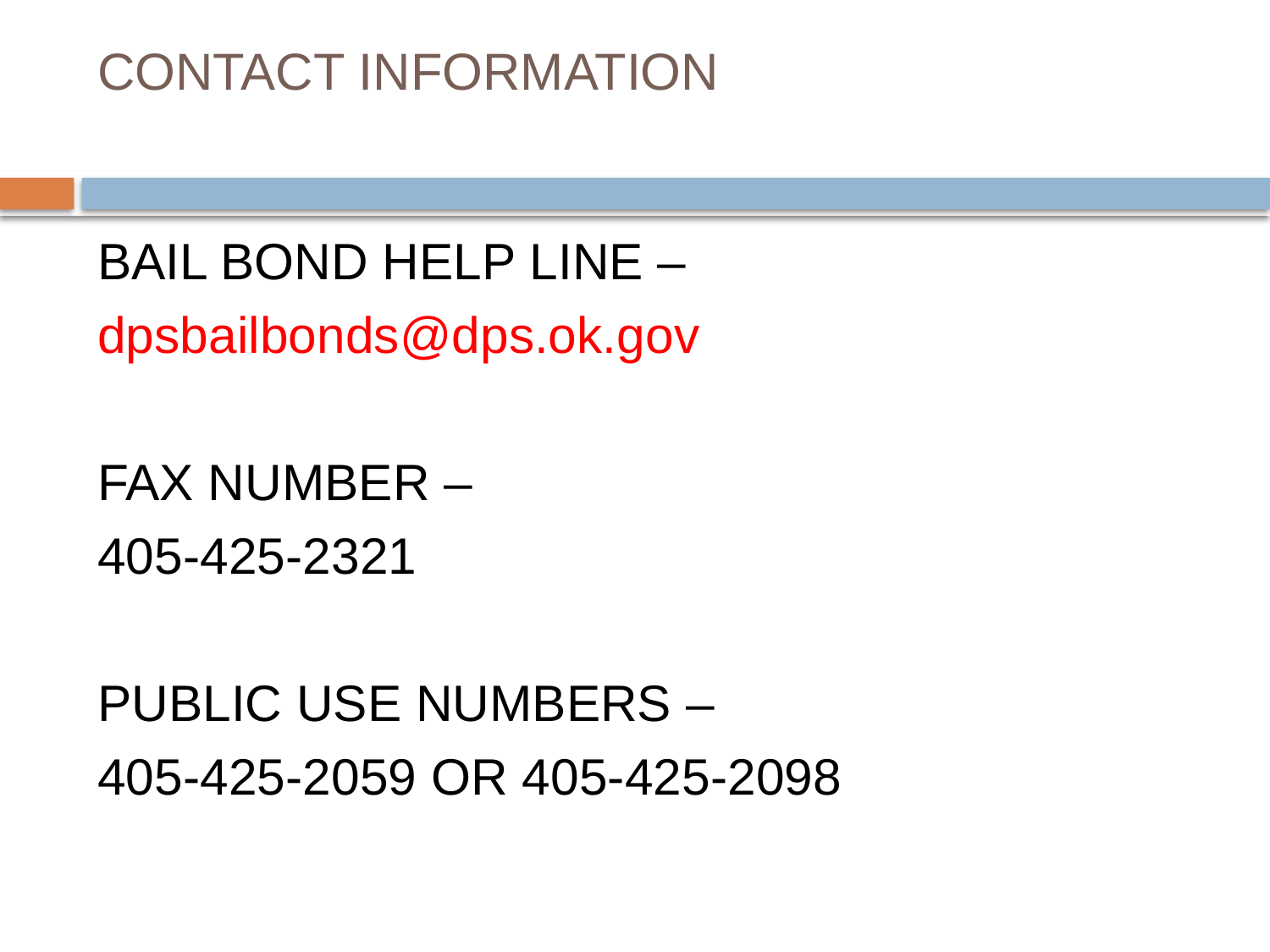

# CONTACT INFORMATION
BAIL BOND HELP LINE –
dpsbailbonds@dps.ok.gov

FAX NUMBER –
405-425-2321

PUBLIC USE NUMBERS –
405-425-2059 OR 405-425-2098